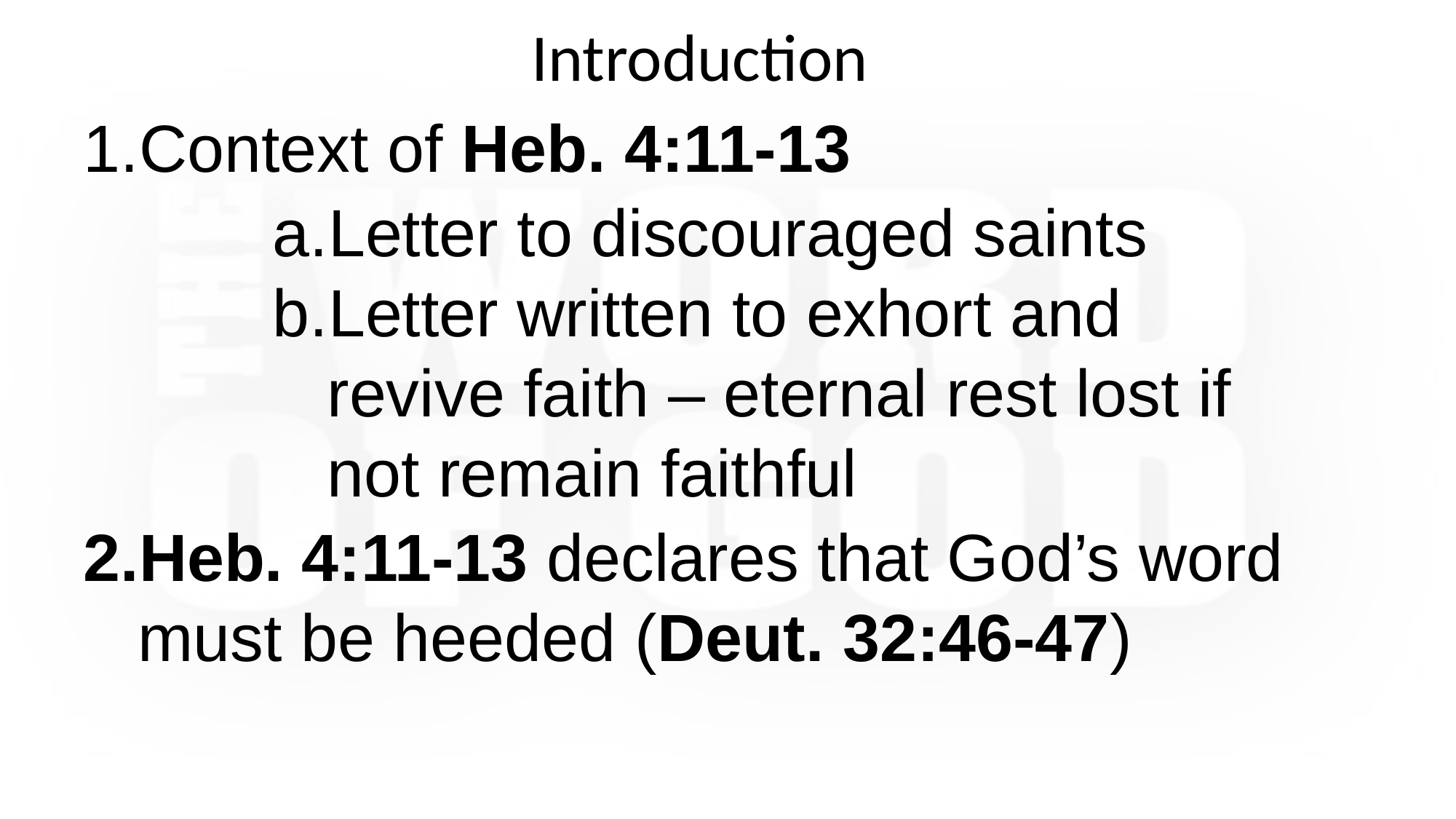

Introduction
Context of Heb. 4:11-13
Letter to discouraged saints
Letter written to exhort and revive faith – eternal rest lost if not remain faithful
Heb. 4:11-13 declares that God’s word must be heeded (Deut. 32:46-47)